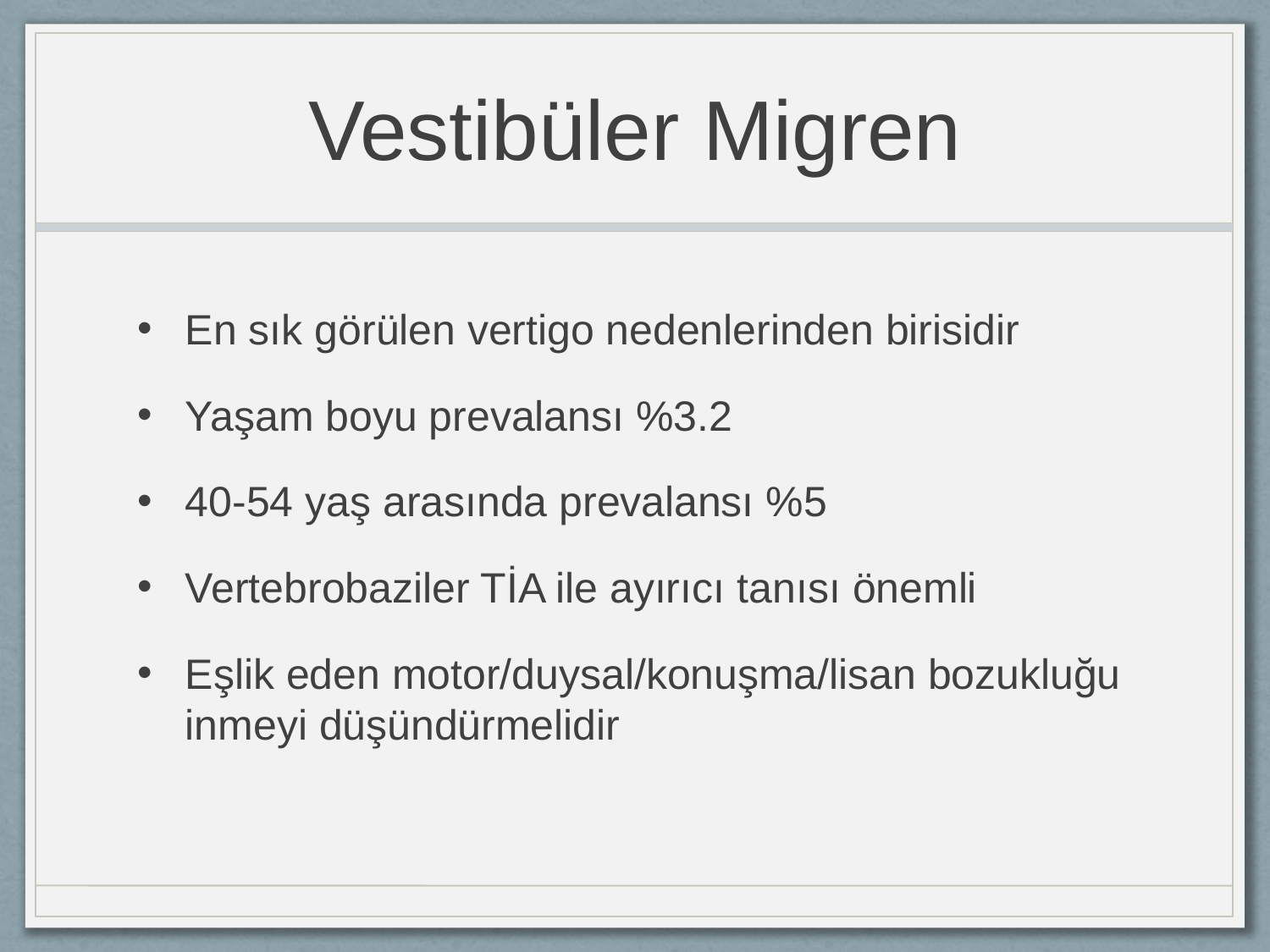

# Vestibüler Migren
En sık görülen vertigo nedenlerinden birisidir
Yaşam boyu prevalansı %3.2
40-54 yaş arasında prevalansı %5
Vertebrobaziler TİA ile ayırıcı tanısı önemli
Eşlik eden motor/duysal/konuşma/lisan bozukluğu inmeyi düşündürmelidir